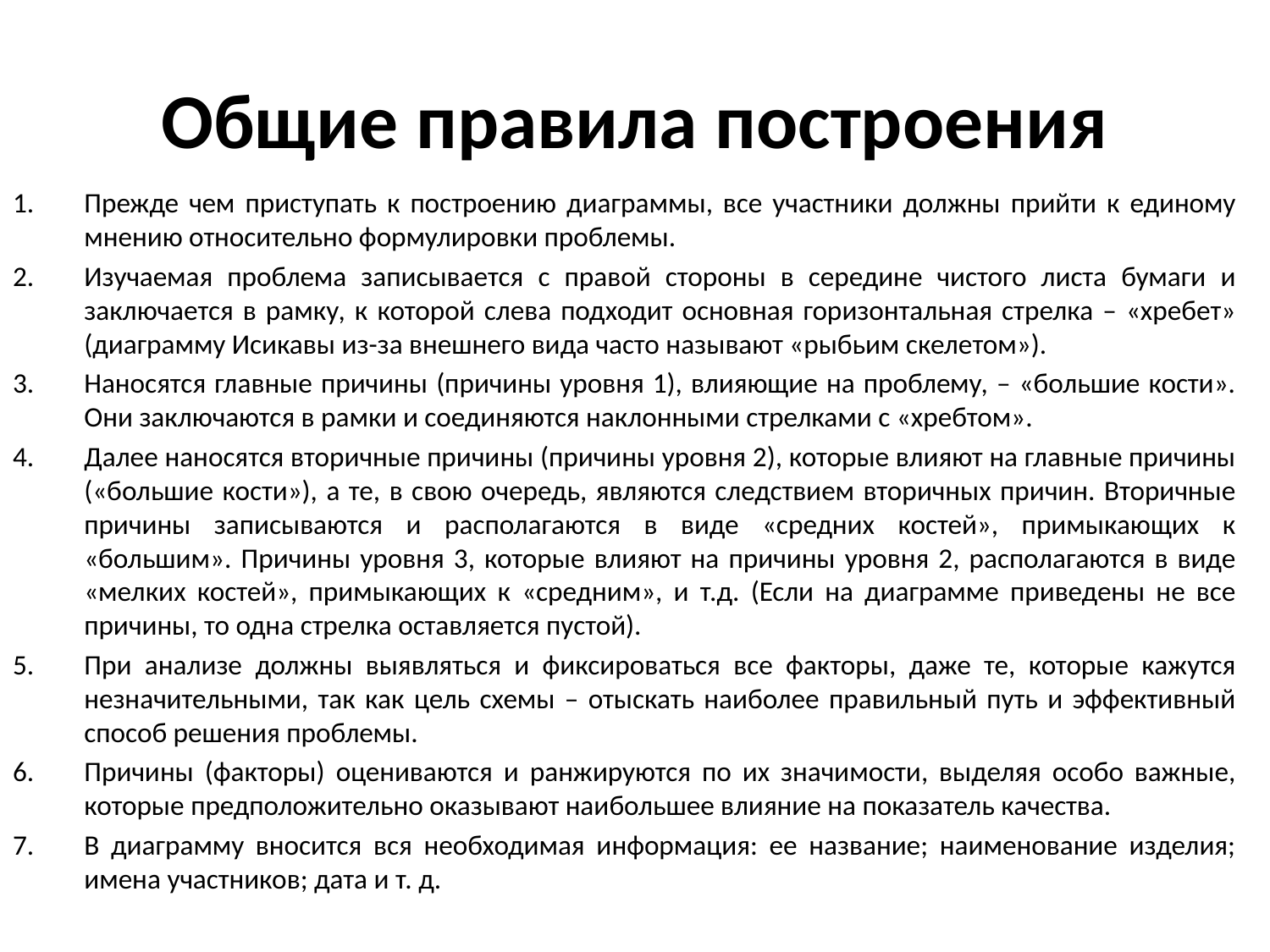

# Общие правила построения
Прежде чем приступать к построению диаграммы, все участники должны прийти к единому мнению относительно формулировки проблемы.
Изучаемая проблема записывается с правой стороны в середине чистого листа бумаги и заключается в рамку, к которой слева подходит основная горизонтальная стрелка – «хребет» (диаграмму Исикавы из-за внешнего вида часто называют «рыбьим скелетом»).
Наносятся главные причины (причины уровня 1), влияющие на проблему, – «большие кости». Они заключаются в рамки и соединяются наклонными стрелками с «хребтом».
Далее наносятся вторичные причины (причины уровня 2), которые влияют на главные причины («большие кости»), а те, в свою очередь, являются следствием вторичных причин. Вторичные причины записываются и располагаются в виде «средних костей», примыкающих к «большим». Причины уровня 3, которые влияют на причины уровня 2, располагаются в виде «мелких костей», примыкающих к «средним», и т.д. (Если на диаграмме приведены не все причины, то одна стрелка оставляется пустой).
При анализе должны выявляться и фиксироваться все факторы, даже те, которые кажутся незначительными, так как цель схемы – отыскать наиболее правильный путь и эффективный способ решения проблемы.
Причины (факторы) оцениваются и ранжируются по их значимости, выделяя особо важные, которые предположительно оказывают наибольшее влияние на показатель качества.
В диаграмму вносится вся необходимая информация: ее название; наименование изделия; имена участников; дата и т. д.